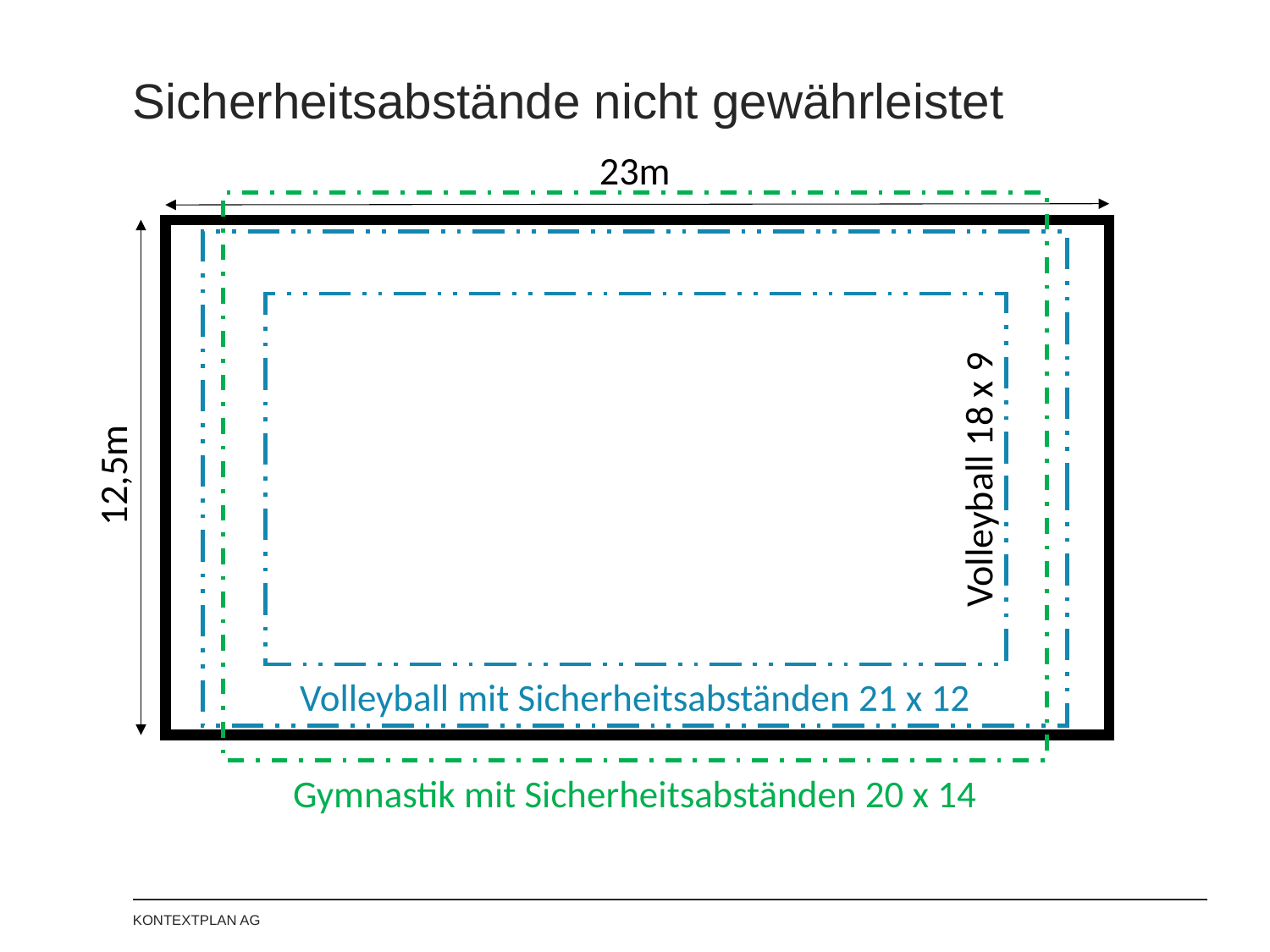

# Sicherheitsabstände nicht gewährleistet

23m

12,5m
Volleyball 18 x 9
Volleyball mit Sicherheitsabständen 21 x 12
Gymnastik mit Sicherheitsabständen 20 x 14